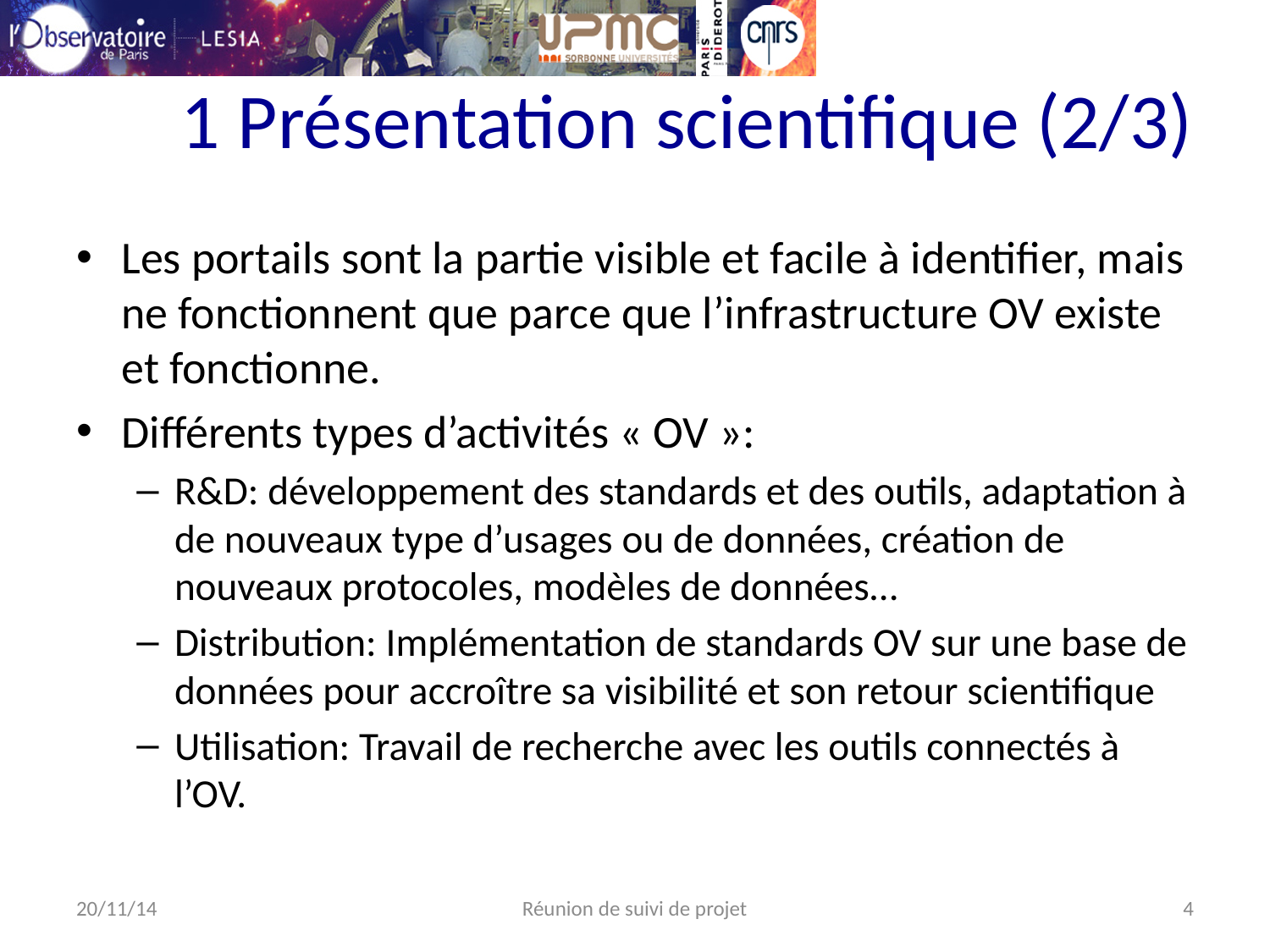

# 1 Présentation scientifique (2/3)
Les portails sont la partie visible et facile à identifier, mais ne fonctionnent que parce que l’infrastructure OV existe et fonctionne.
Différents types d’activités « OV »:
R&D: développement des standards et des outils, adaptation à de nouveaux type d’usages ou de données, création de nouveaux protocoles, modèles de données…
Distribution: Implémentation de standards OV sur une base de données pour accroître sa visibilité et son retour scientifique
Utilisation: Travail de recherche avec les outils connectés à l’OV.
20/11/14
Réunion de suivi de projet
4